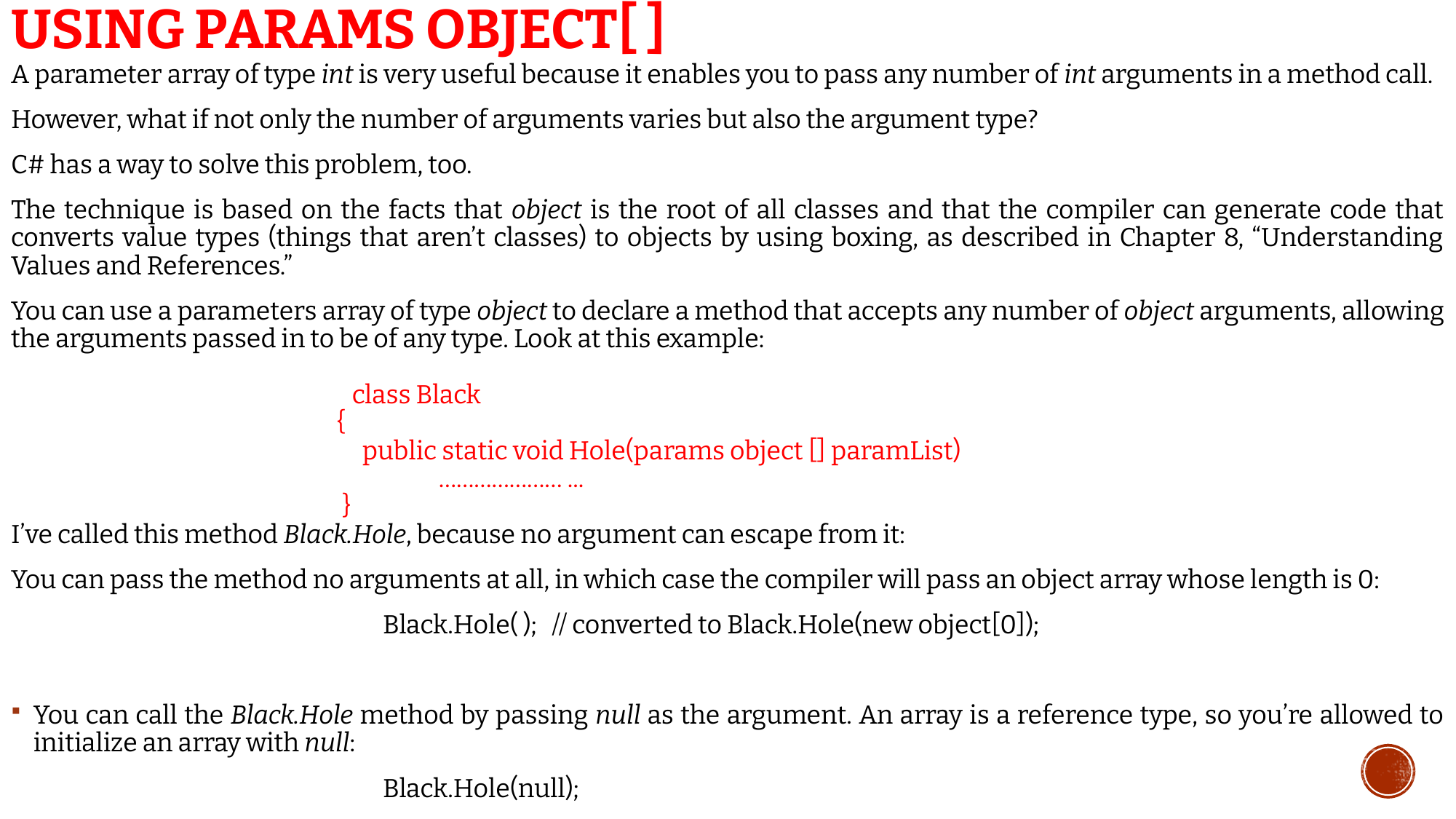

# Using params object[ ]
A parameter array of type int is very useful because it enables you to pass any number of int arguments in a method call.
However, what if not only the number of arguments varies but also the argument type?
C# has a way to solve this problem, too.
The technique is based on the facts that object is the root of all classes and that the compiler can generate code that converts value types (things that aren’t classes) to objects by using boxing, as described in Chapter 8, “Understanding Values and References.”
You can use a parameters array of type object to declare a method that accepts any number of object arguments, allowing the arguments passed in to be of any type. Look at this example:

                                                                   class Black
                                                                {
                                                                     public static void Hole(params object [] paramList)
                                                                                    ………………… ...
                                                                 }
I’ve called this method Black.Hole, because no argument can escape from it:
You can pass the method no arguments at all, in which case the compiler will pass an object array whose length is 0:
                                                                         Black.Hole( );   // converted to Black.Hole(new object[0]);

You can call the Black.Hole method by passing null as the argument. An array is a reference type, so you’re allowed to initialize an array with null:
                                                                         Black.Hole(null);